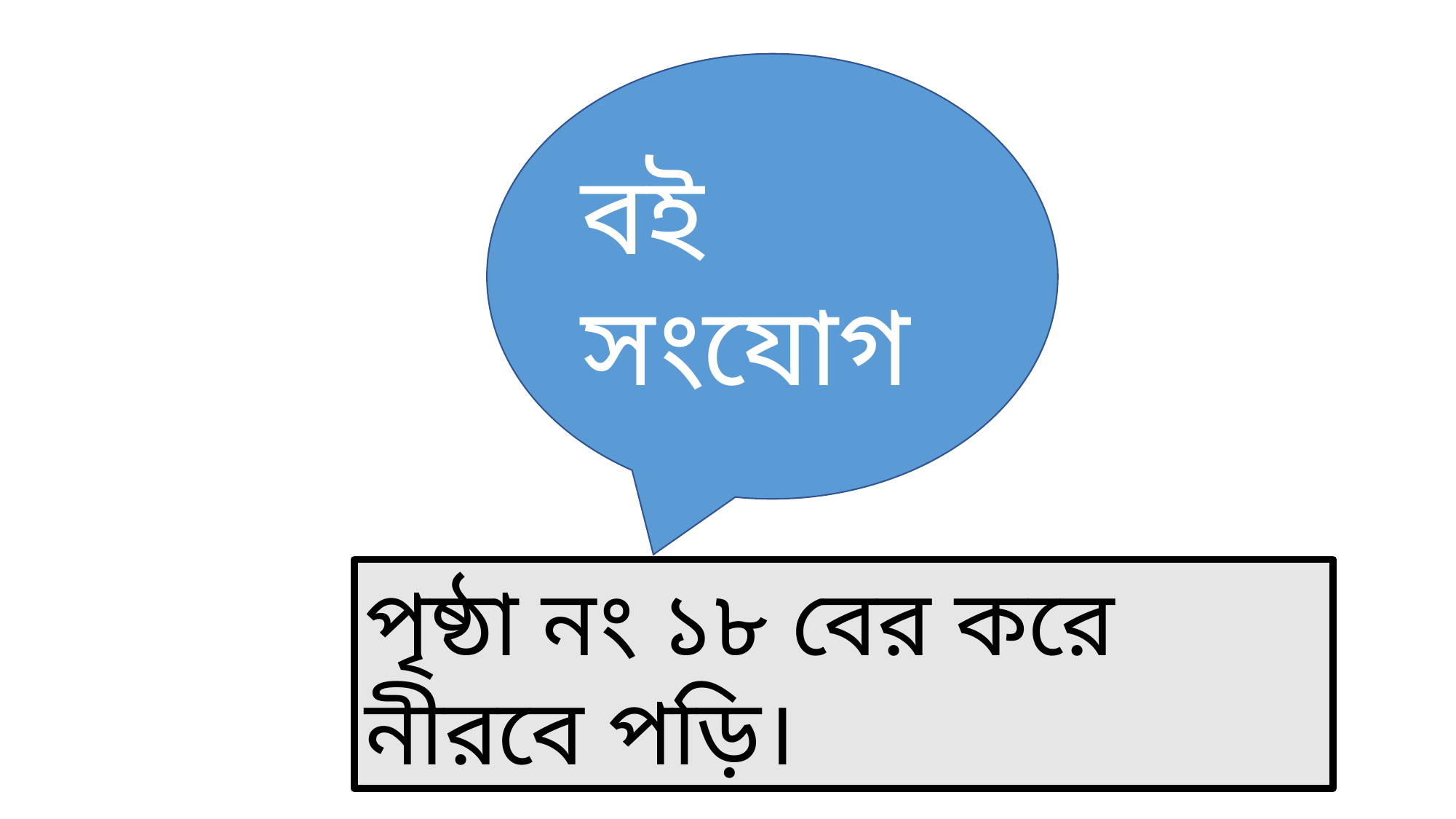

বই সংযোগ
পৃষ্ঠা নং ১৮ বের করে নীরবে পড়ি।